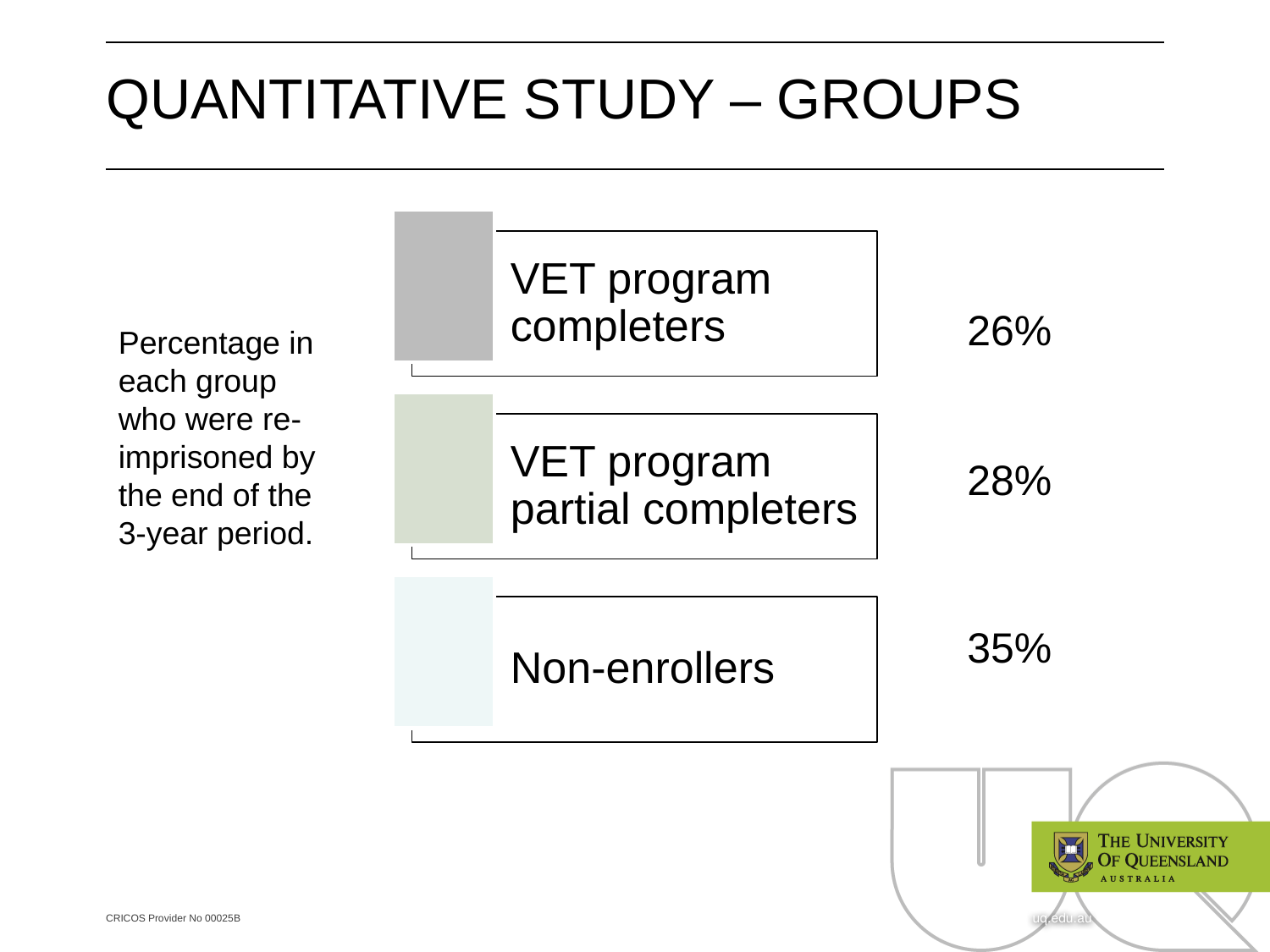

# Quantitative study – Groups
VET program completers
VET program partial completers
Non-enrollers

26%
Percentage in each group who were re-imprisoned by the end of the 3-year period.
28%
35%